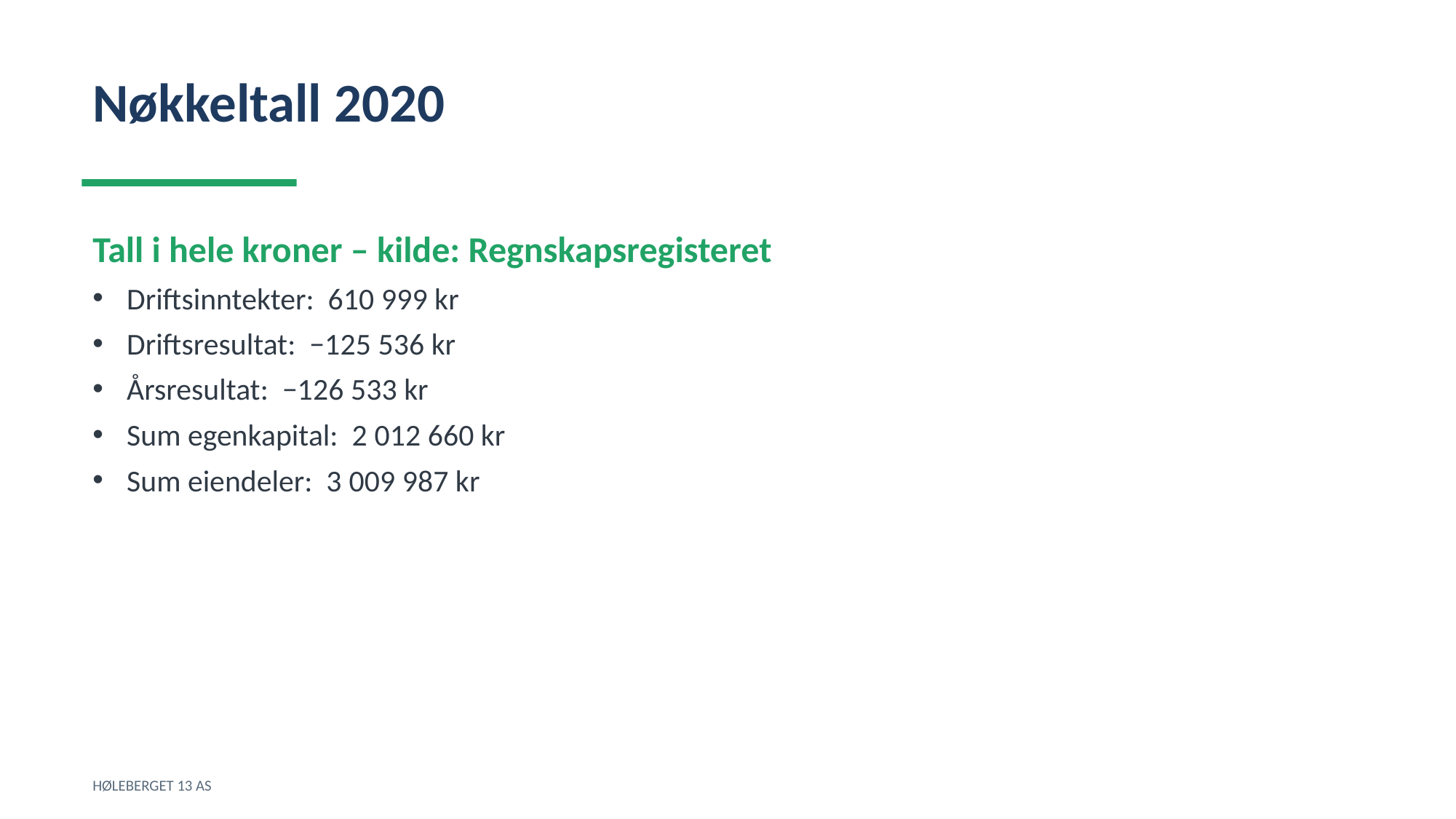

Nøkkeltall 2020

Tall i hele kroner – kilde: Regnskapsregisteret
Driftsinntekter:  610 999 kr
Driftsresultat:  −125 536 kr
Årsresultat:  −126 533 kr
Sum egenkapital:  2 012 660 kr
Sum eiendeler:  3 009 987 kr
HØLEBERGET 13 AS